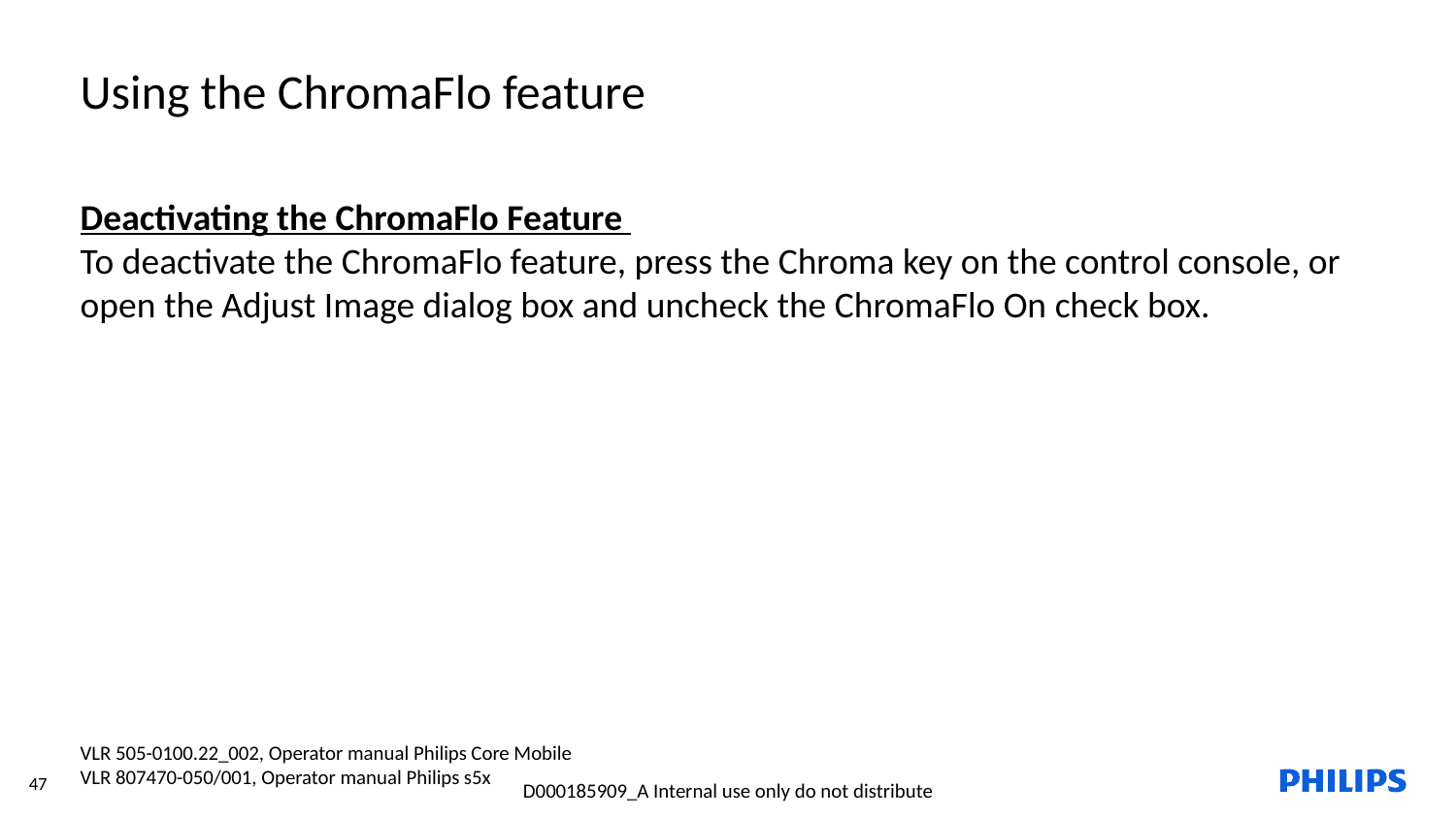

Using the ChromaFlo feature

Deactivating the ChromaFlo Feature
To deactivate the ChromaFlo feature, press the Chroma key on the control console, or open the Adjust Image dialog box and uncheck the ChromaFlo On check box.
VLR 505-0100.22_002, Operator manual Philips Core Mobile
VLR 807470-050/001, Operator manual Philips s5x

47
D000185909_A Internal use only do not distribute